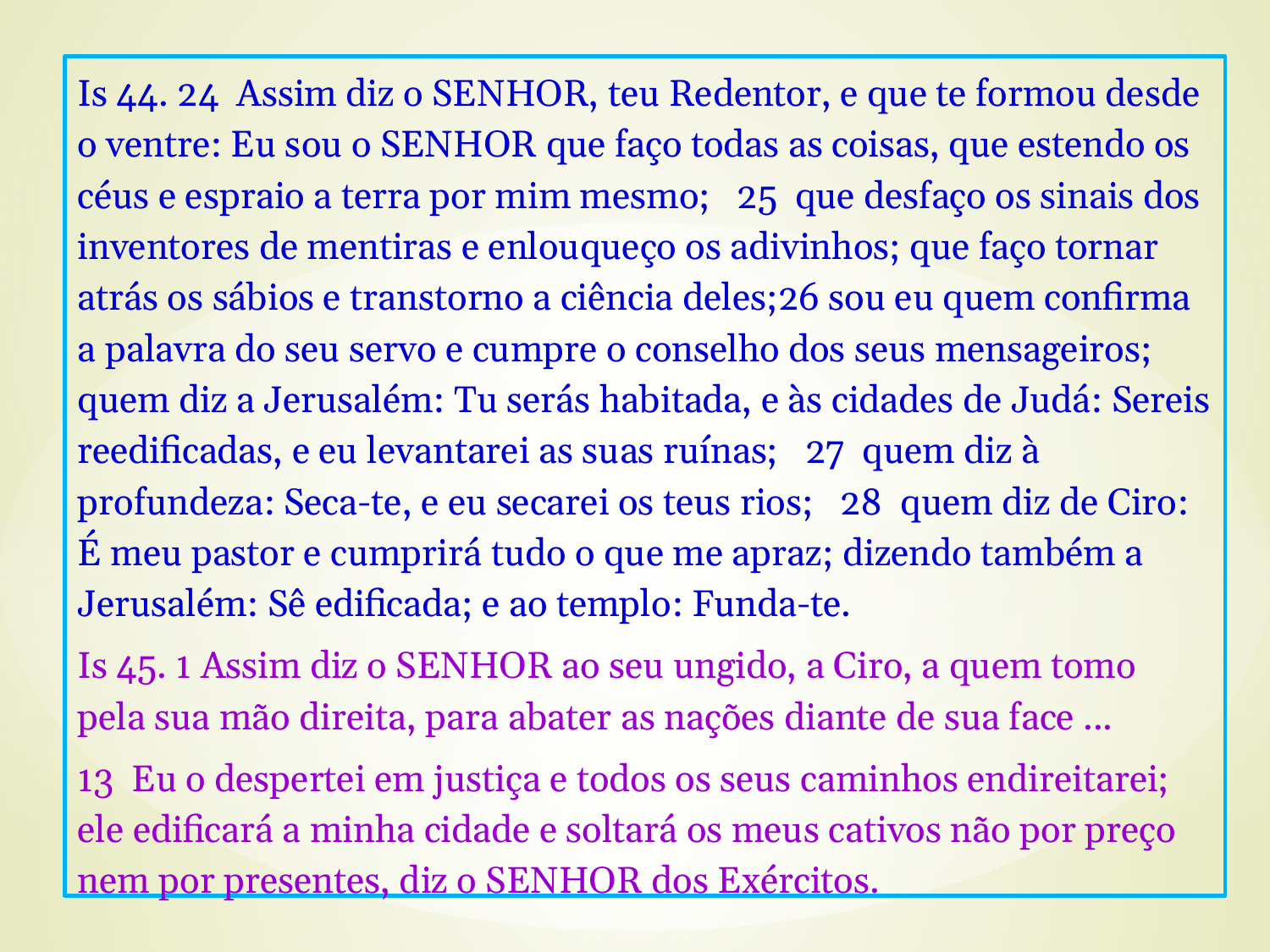

Is 44. 24  Assim diz o SENHOR, teu Redentor, e que te formou desde o ventre: Eu sou o SENHOR que faço todas as coisas, que estendo os céus e espraio a terra por mim mesmo;   25  que desfaço os sinais dos inventores de mentiras e enlouqueço os adivinhos; que faço tornar atrás os sábios e transtorno a ciência deles;26 sou eu quem confirma a palavra do seu servo e cumpre o conselho dos seus mensageiros; quem diz a Jerusalém: Tu serás habitada, e às cidades de Judá: Sereis reedificadas, e eu levantarei as suas ruínas;   27  quem diz à profundeza: Seca-te, e eu secarei os teus rios;   28  quem diz de Ciro: É meu pastor e cumprirá tudo o que me apraz; dizendo também a Jerusalém: Sê edificada; e ao templo: Funda-te.
Is 45. 1 Assim diz o SENHOR ao seu ungido, a Ciro, a quem tomo pela sua mão direita, para abater as nações diante de sua face ...
13  Eu o despertei em justiça e todos os seus caminhos endireitarei; ele edificará a minha cidade e soltará os meus cativos não por preço nem por presentes, diz o SENHOR dos Exércitos.